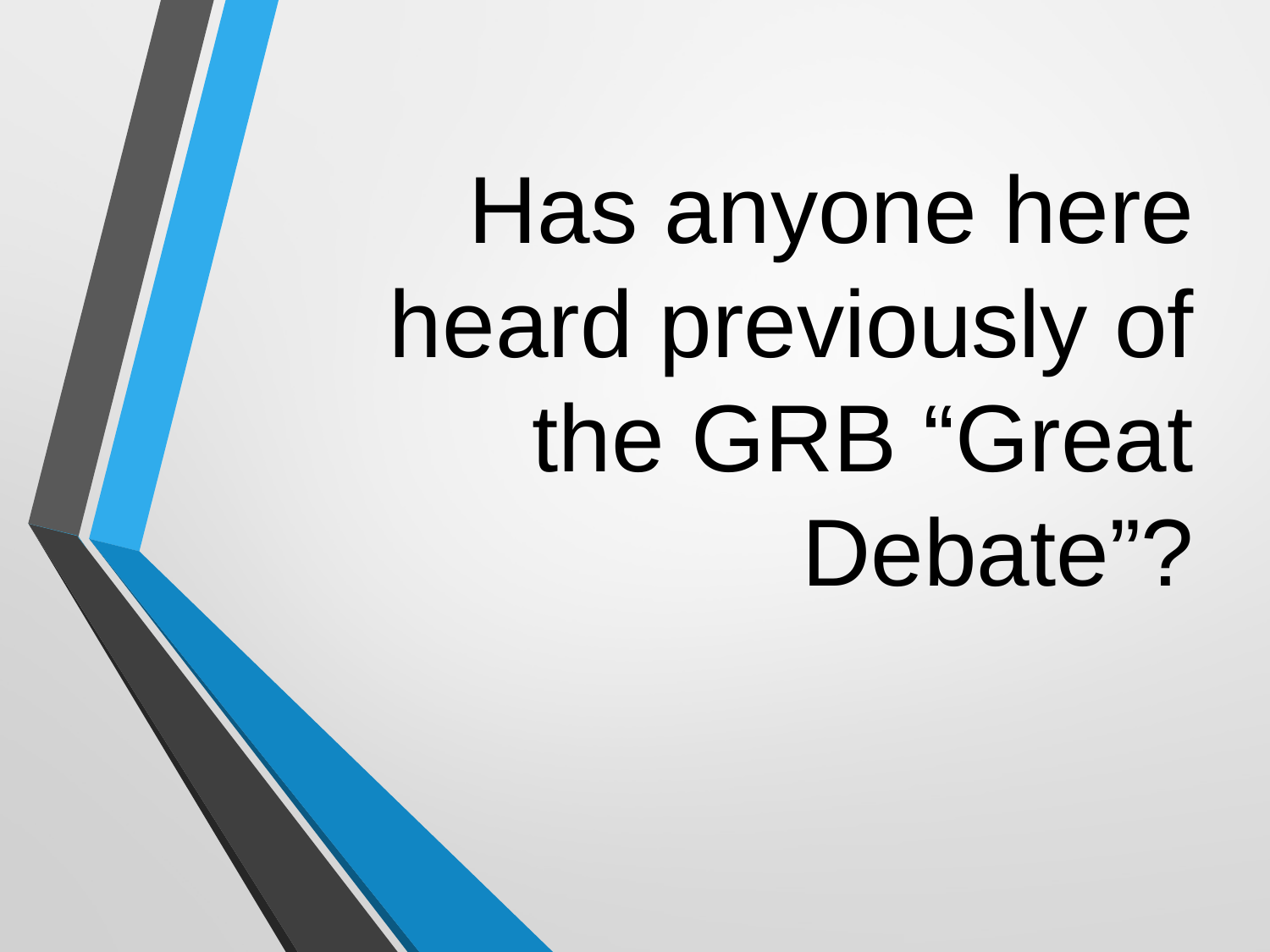

# Has anyone here heard previously of the GRB “Great Debate”?